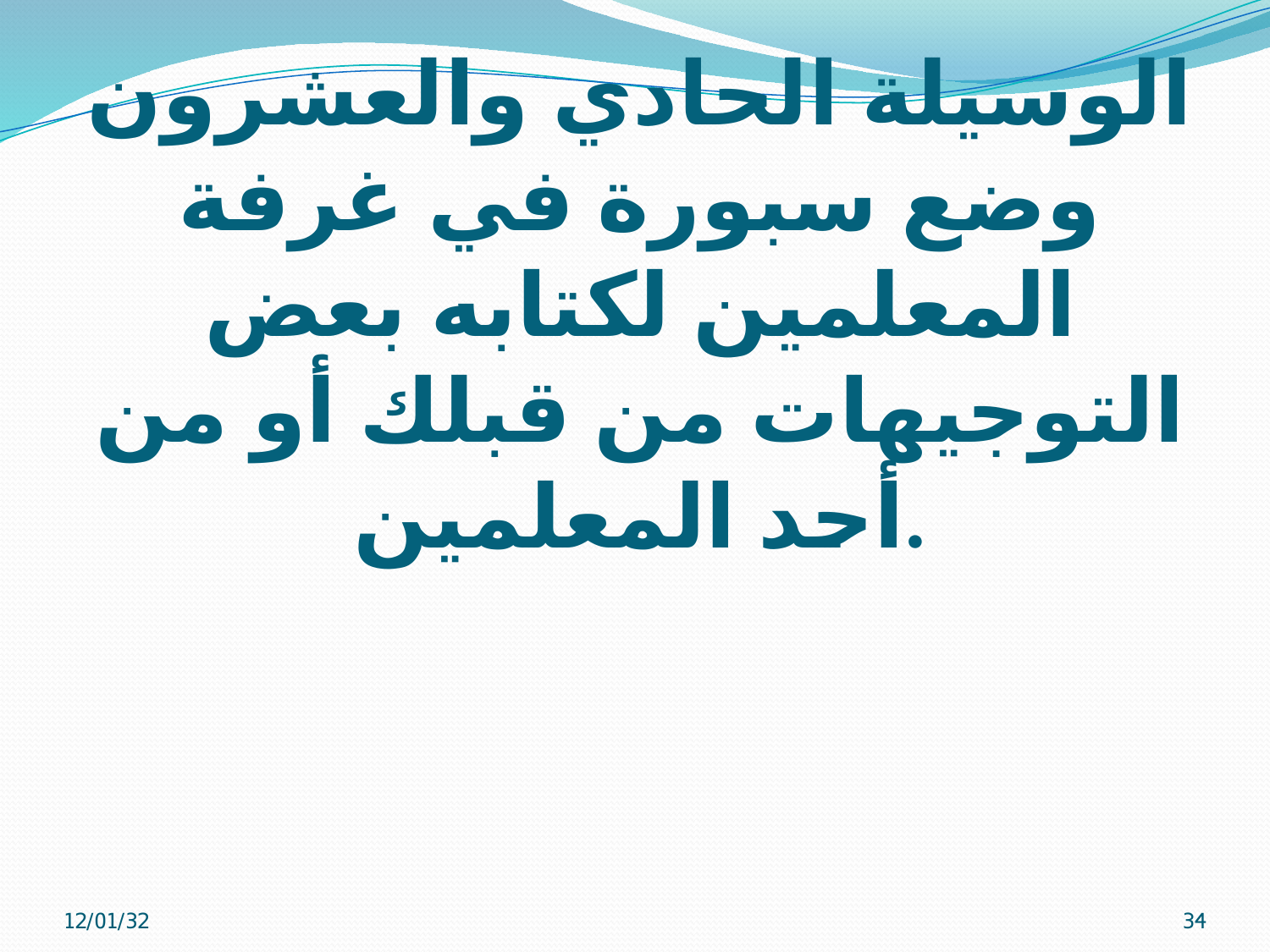

# الوسيلة الحادي والعشرون وضع سبورة في غرفة المعلمين لكتابه بعض التوجيهات من قبلك أو من أحد المعلمين.
12/01/32
34